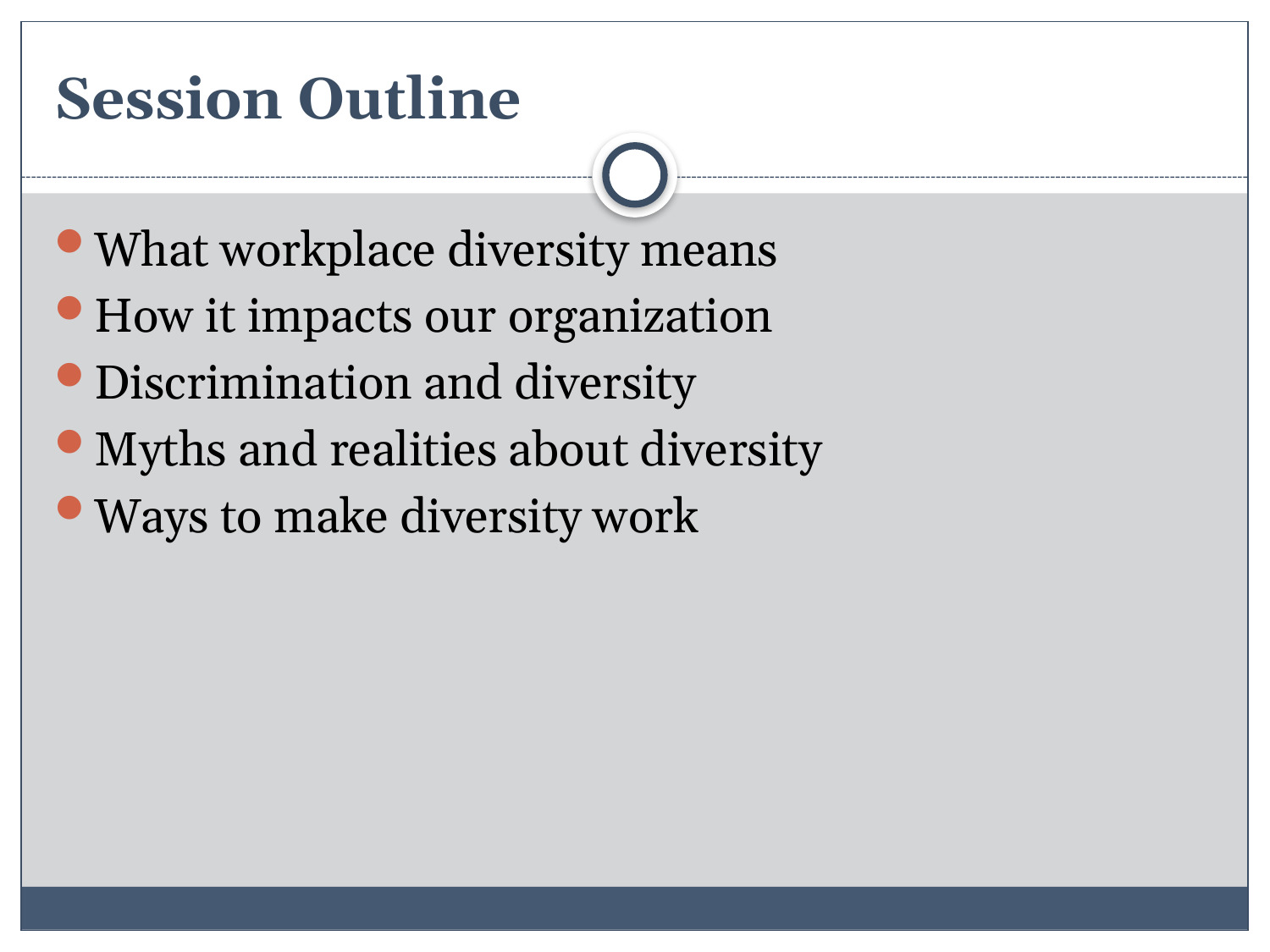

# Session Outline
What workplace diversity means
How it impacts our organization
Discrimination and diversity
Myths and realities about diversity
Ways to make diversity work